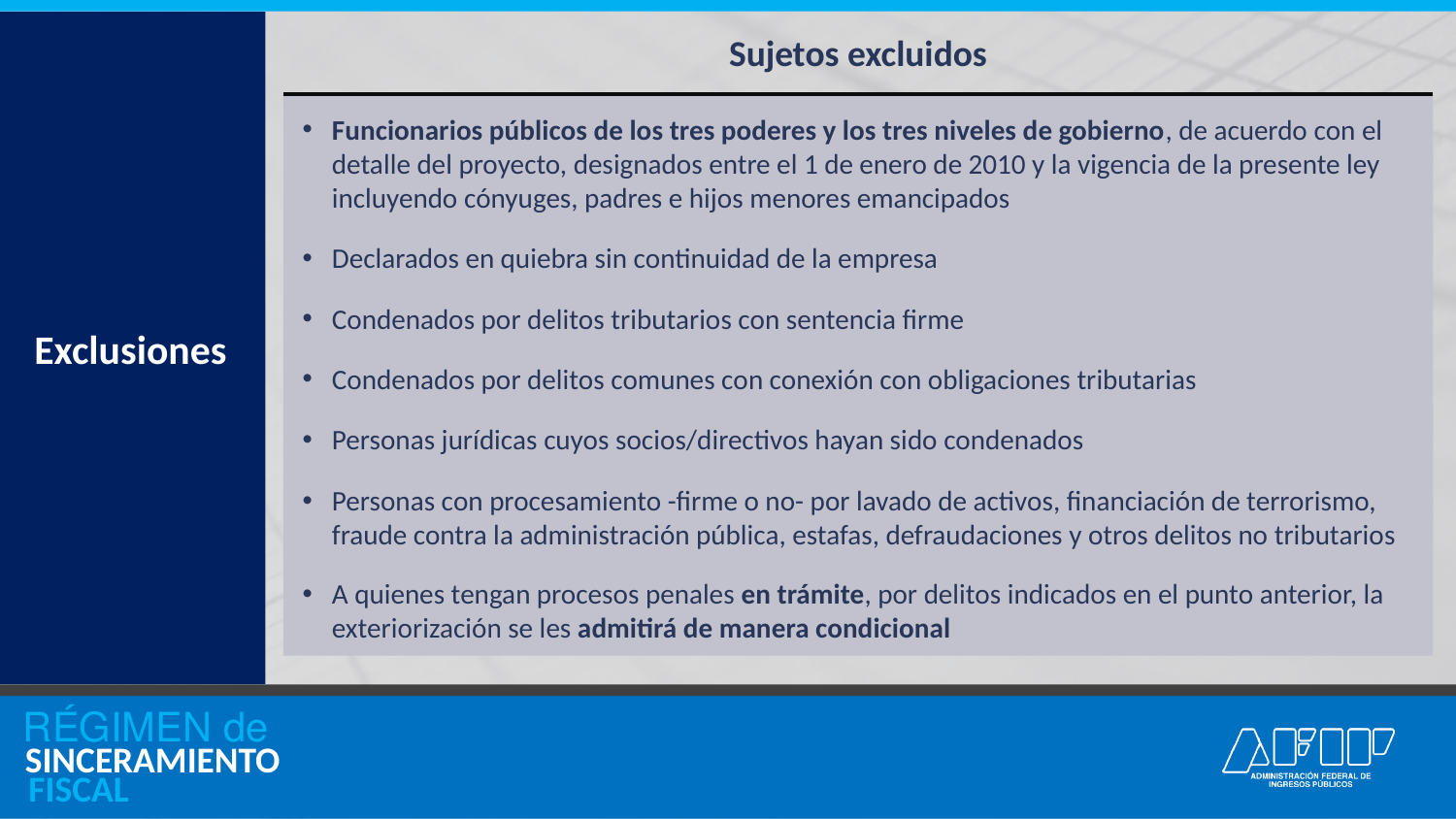

Sujetos excluidos

Funcionarios públicos de los tres poderes y los tres niveles de gobierno, de acuerdo con el detalle del proyecto, designados entre el 1 de enero de 2010 y la vigencia de la presente ley incluyendo cónyuges, padres e hijos menores emancipados

Declarados en quiebra sin continuidad de la empresa

Condenados por delitos tributarios con sentencia firme

Condenados por delitos comunes con conexión con obligaciones tributarias

Personas jurídicas cuyos socios/directivos hayan sido condenados

Personas con procesamiento -firme o no- por lavado de activos, financiación de terrorismo, fraude contra la administración pública, estafas, defraudaciones y otros delitos no tributarios

A quienes tengan procesos penales en trámite, por delitos indicados en el punto anterior, la exteriorización se les admitirá de manera condicional
Exclusiones